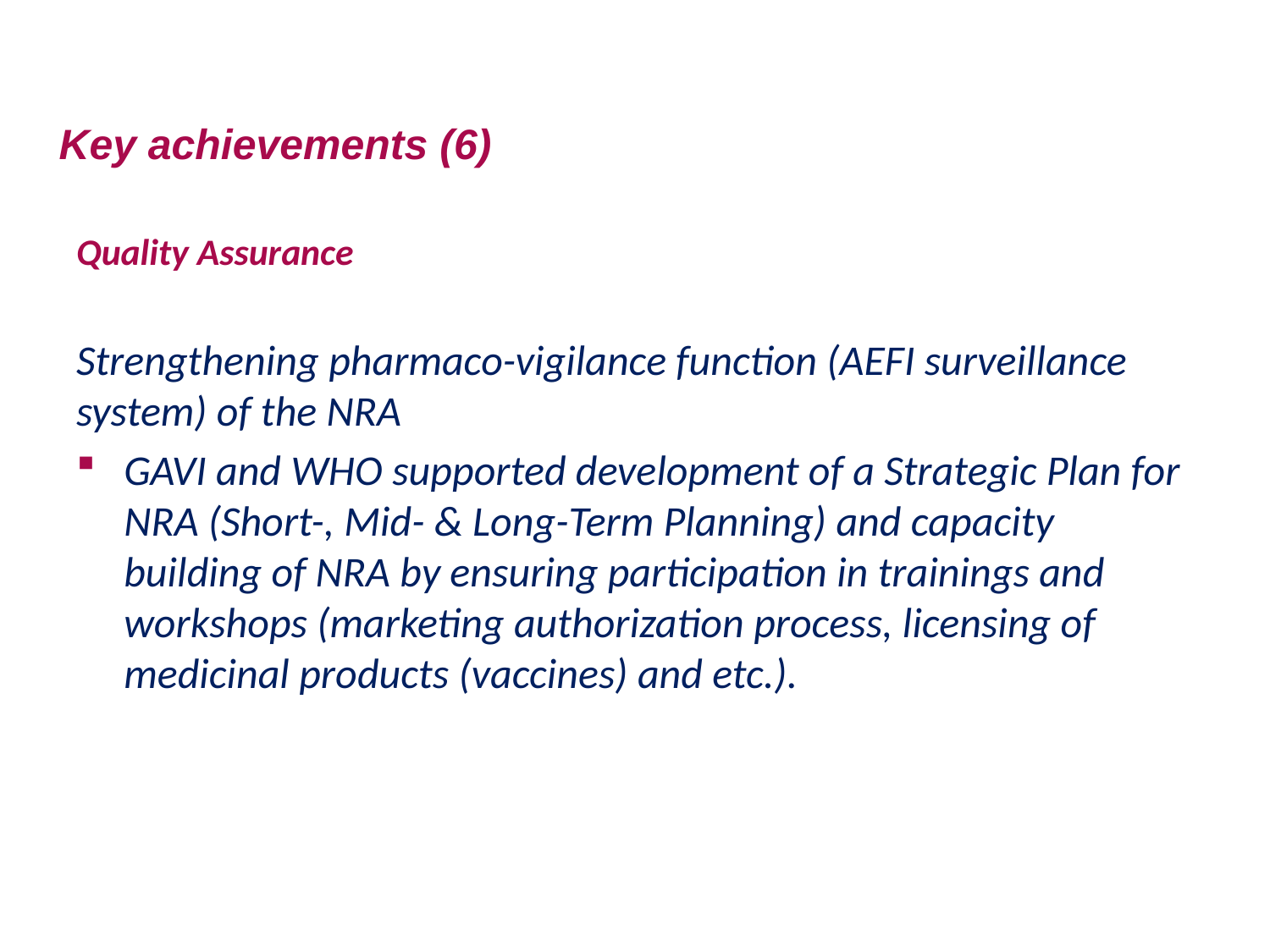

# Key achievements (6)
Quality Assurance

Strengthening pharmaco-vigilance function (AEFI surveillance system) of the NRA
GAVI and WHO supported development of a Strategic Plan for NRA (Short-, Mid- & Long-Term Planning) and capacity building of NRA by ensuring participation in trainings and workshops (marketing authorization process, licensing of medicinal products (vaccines) and etc.).